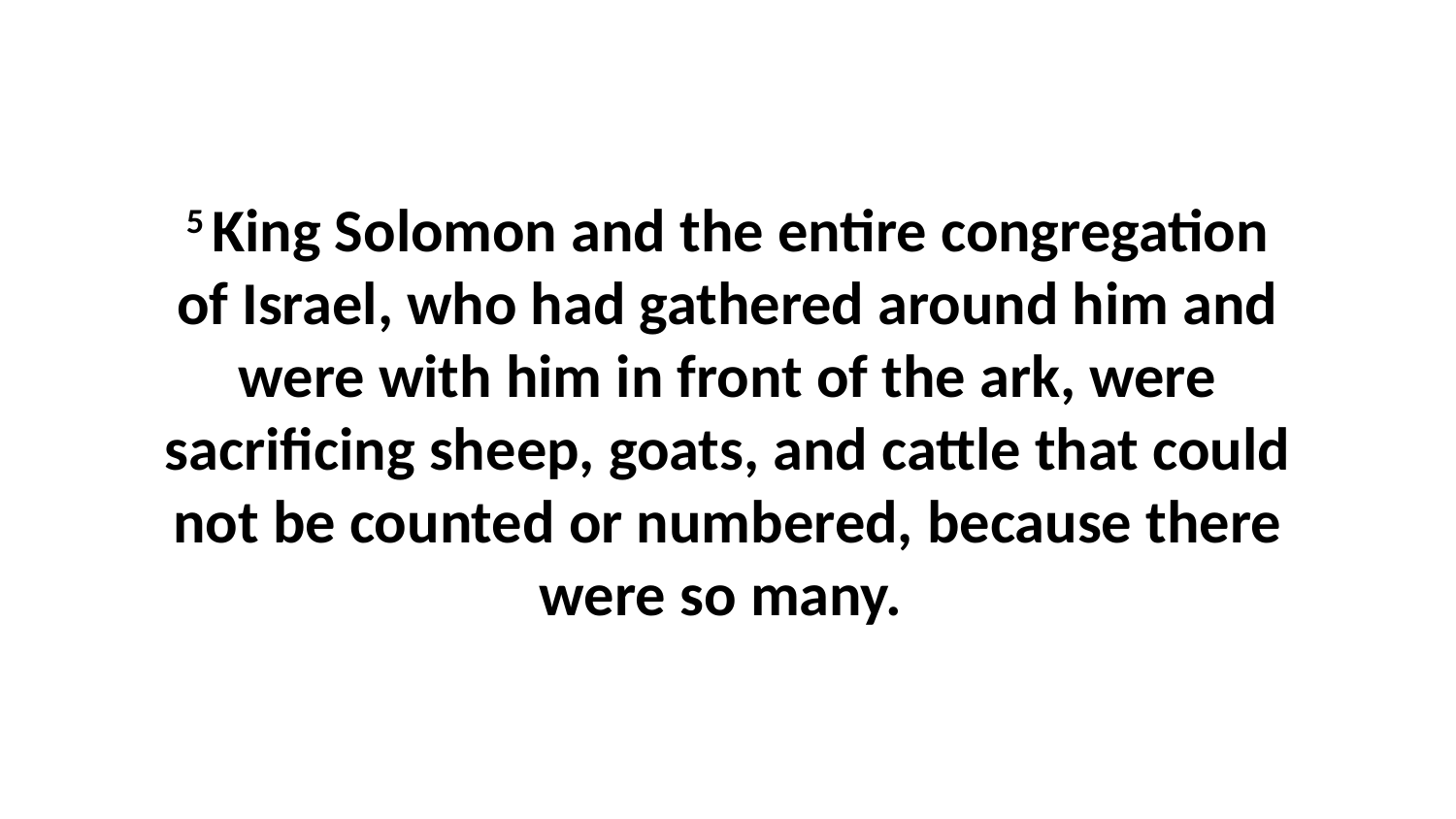

5 King Solomon and the entire congregation of Israel, who had gathered around him and were with him in front of the ark, were sacrificing sheep, goats, and cattle that could not be counted or numbered, because there were so many.